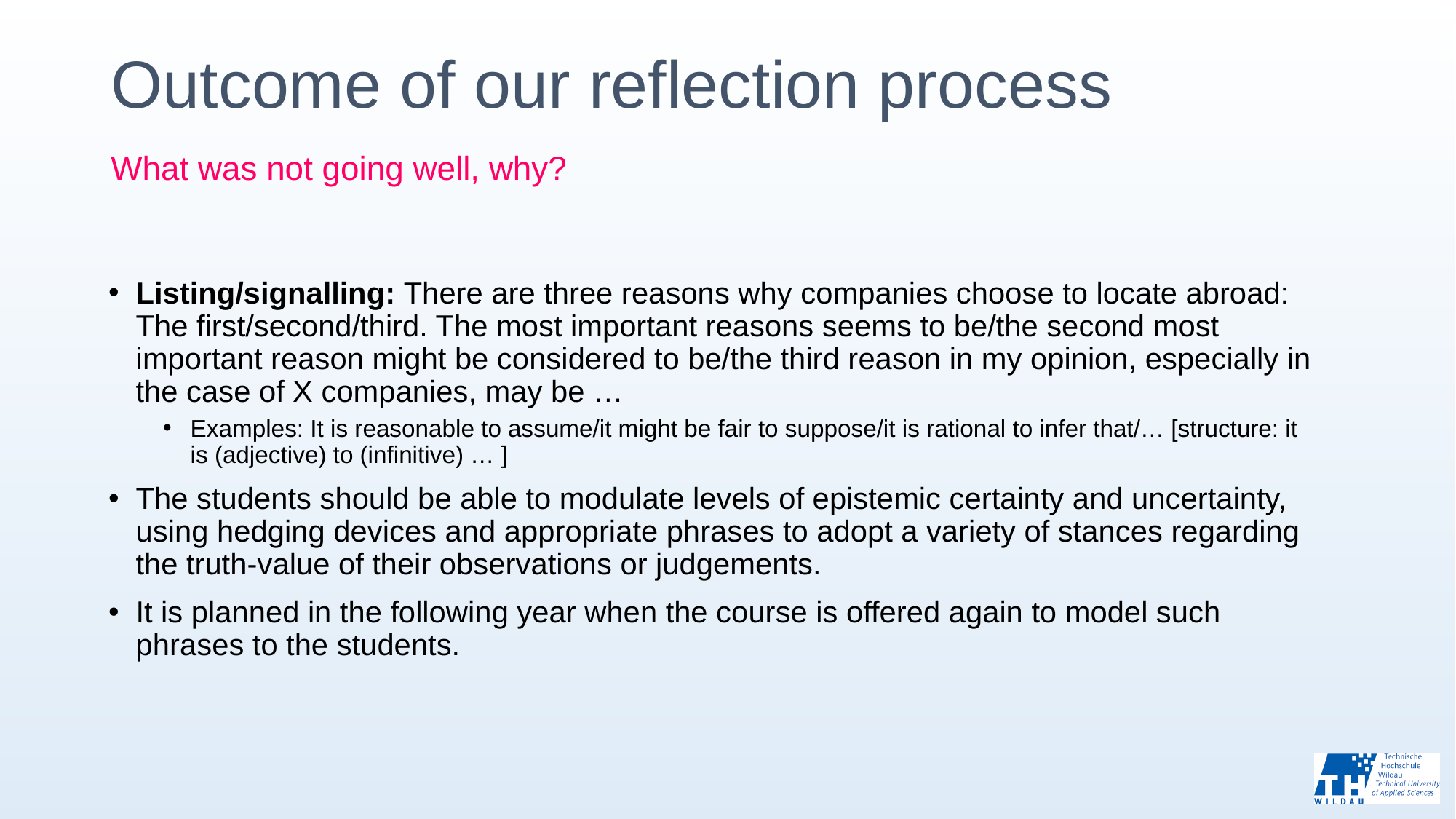

# Outcome of our reflection process What was not going well, why?
Listing/signalling: There are three reasons why companies choose to locate abroad: The first/second/third. The most important reasons seems to be/the second most important reason might be considered to be/the third reason in my opinion, especially in the case of X companies, may be …
Examples: It is reasonable to assume/it might be fair to suppose/it is rational to infer that/… [structure: it is (adjective) to (infinitive) … ]
The students should be able to modulate levels of epistemic certainty and uncertainty, using hedging devices and appropriate phrases to adopt a variety of stances regarding the truth-value of their observations or judgements.
It is planned in the following year when the course is offered again to model such phrases to the students.